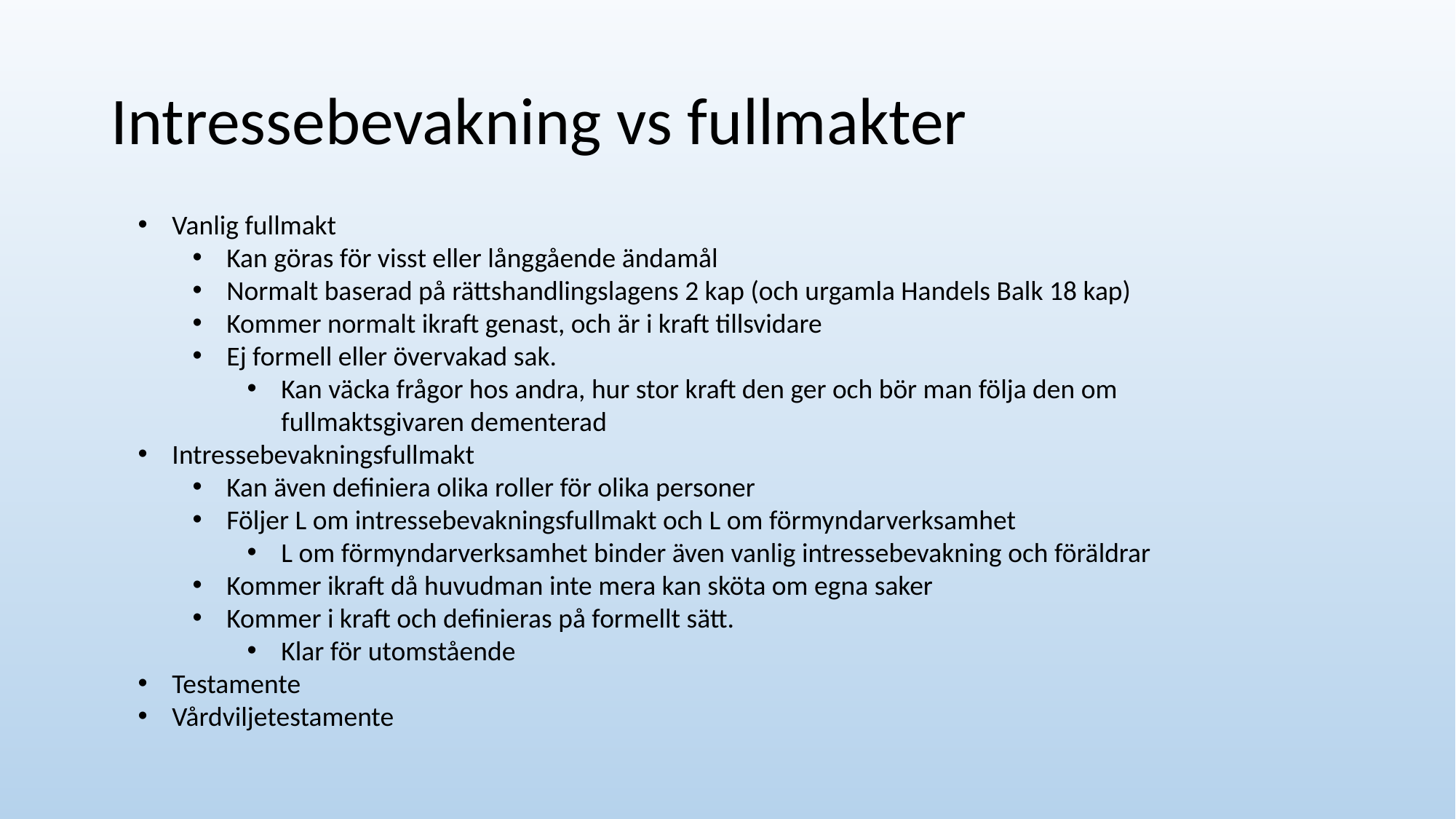

# Intressebevakning vs fullmakter
Vanlig fullmakt
Kan göras för visst eller långgående ändamål
Normalt baserad på rättshandlingslagens 2 kap (och urgamla Handels Balk 18 kap)
Kommer normalt ikraft genast, och är i kraft tillsvidare
Ej formell eller övervakad sak.
Kan väcka frågor hos andra, hur stor kraft den ger och bör man följa den om fullmaktsgivaren dementerad
Intressebevakningsfullmakt
Kan även definiera olika roller för olika personer
Följer L om intressebevakningsfullmakt och L om förmyndarverksamhet
L om förmyndarverksamhet binder även vanlig intressebevakning och föräldrar
Kommer ikraft då huvudman inte mera kan sköta om egna saker
Kommer i kraft och definieras på formellt sätt.
Klar för utomstående
Testamente
Vårdviljetestamente